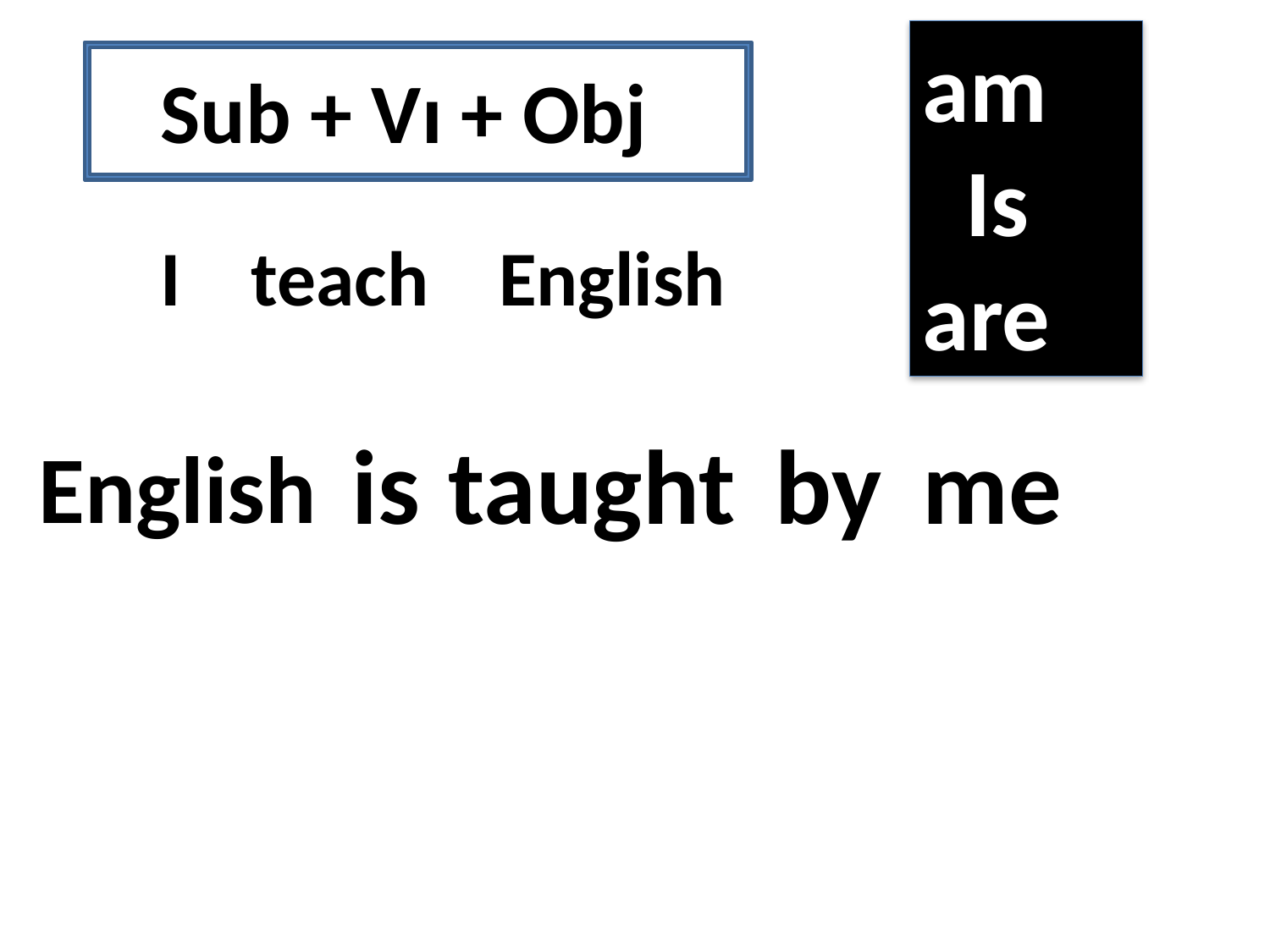

am
  Is
are

Sub + Vɪ + Obj
I    teach    English
is
taught
by
me
English